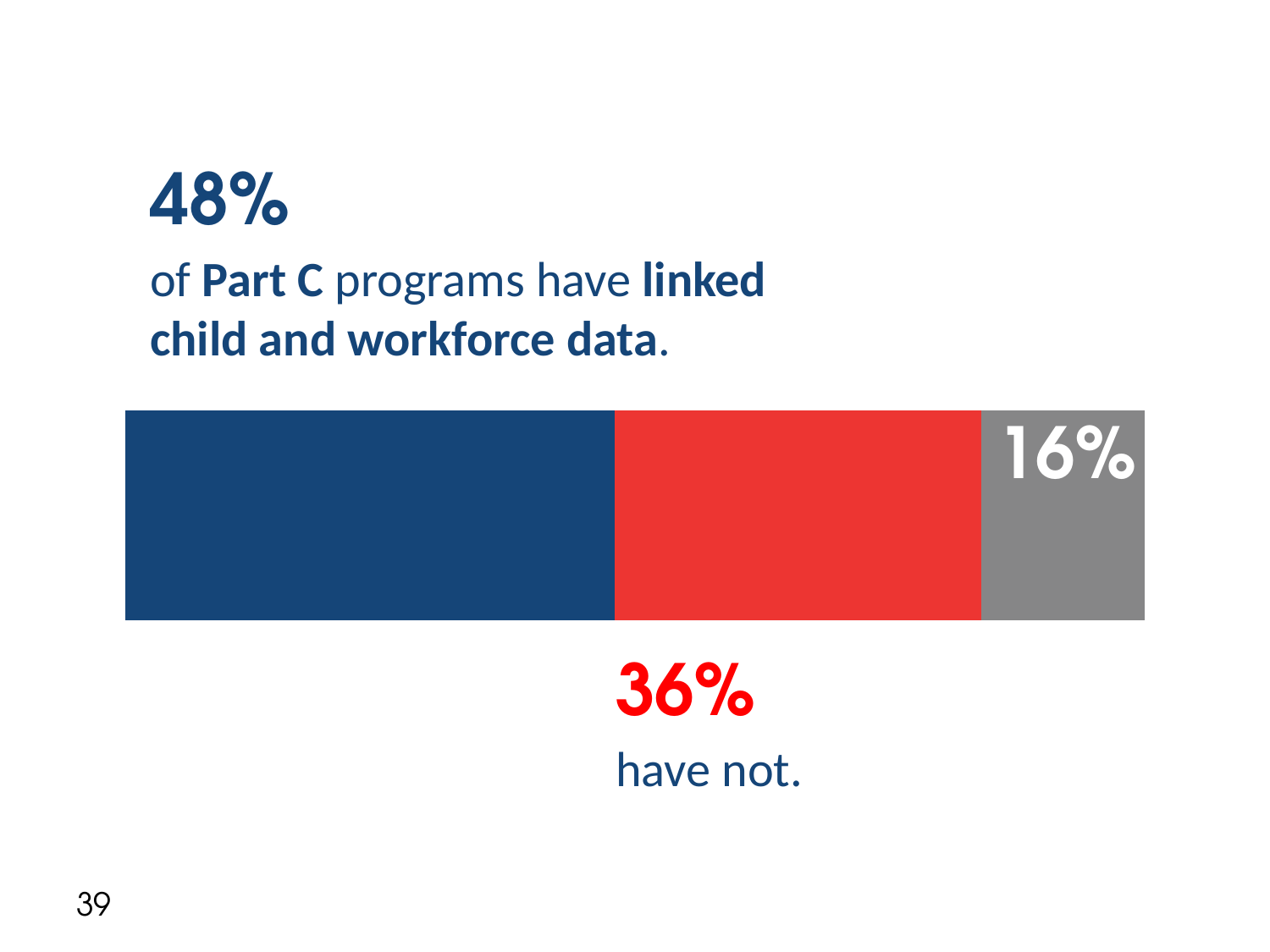

48%

### Chart

| Category | Yes | No | Missing |
|---|---|---|---|
| Category 1 | 0.48 | 0.36 | 0.16 |
of Part C programs have linked child and workforce data.
16%
36%
have not.
39